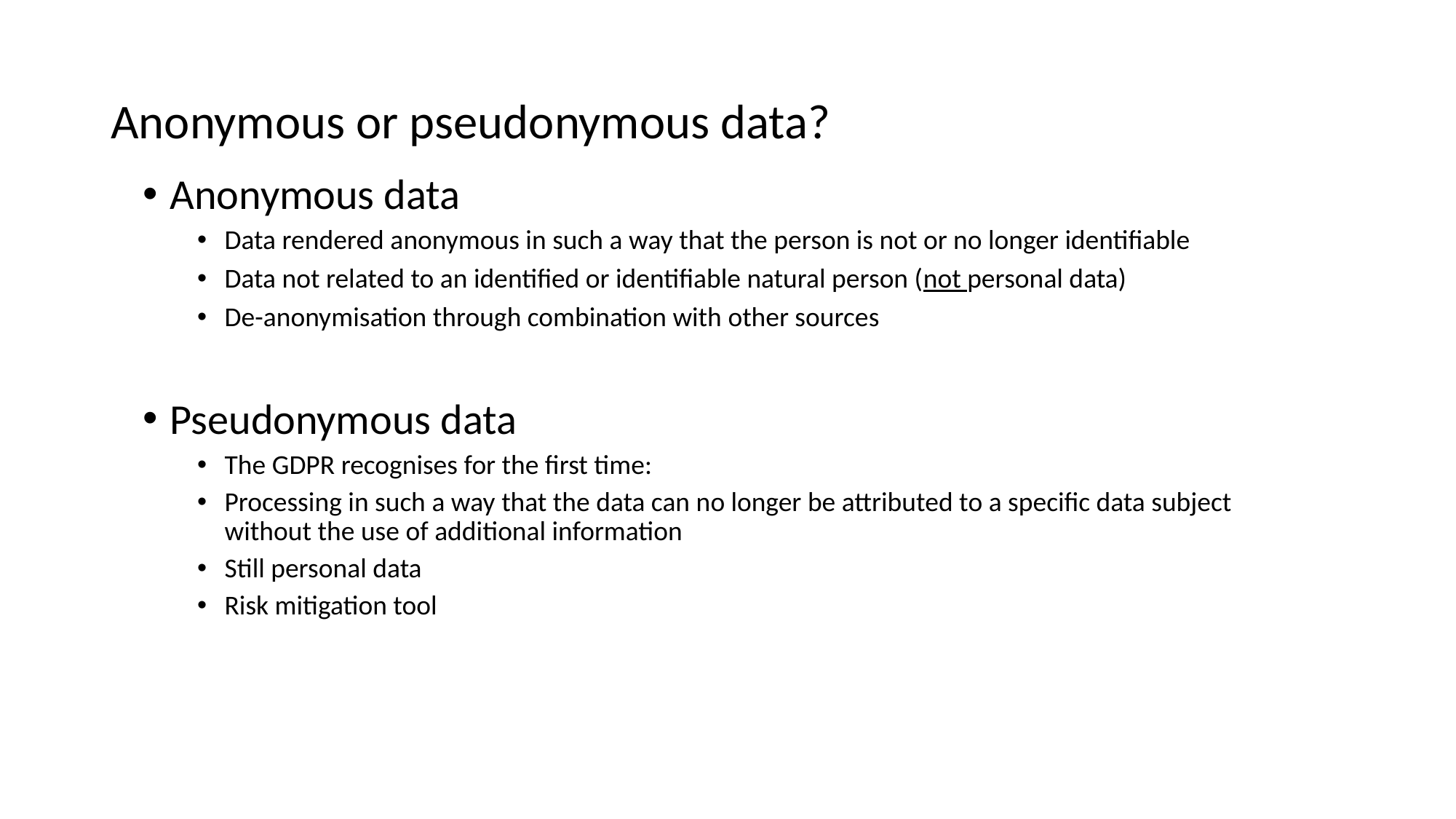

# Anonymous or pseudonymous data?
Anonymous data
Data rendered anonymous in such a way that the person is not or no longer identifiable
Data not related to an identified or identifiable natural person (not personal data)
De-anonymisation through combination with other sources

Pseudonymous data
The GDPR recognises for the first time:
Processing in such a way that the data can no longer be attributed to a specific data subject without the use of additional information
Still personal data
Risk mitigation tool